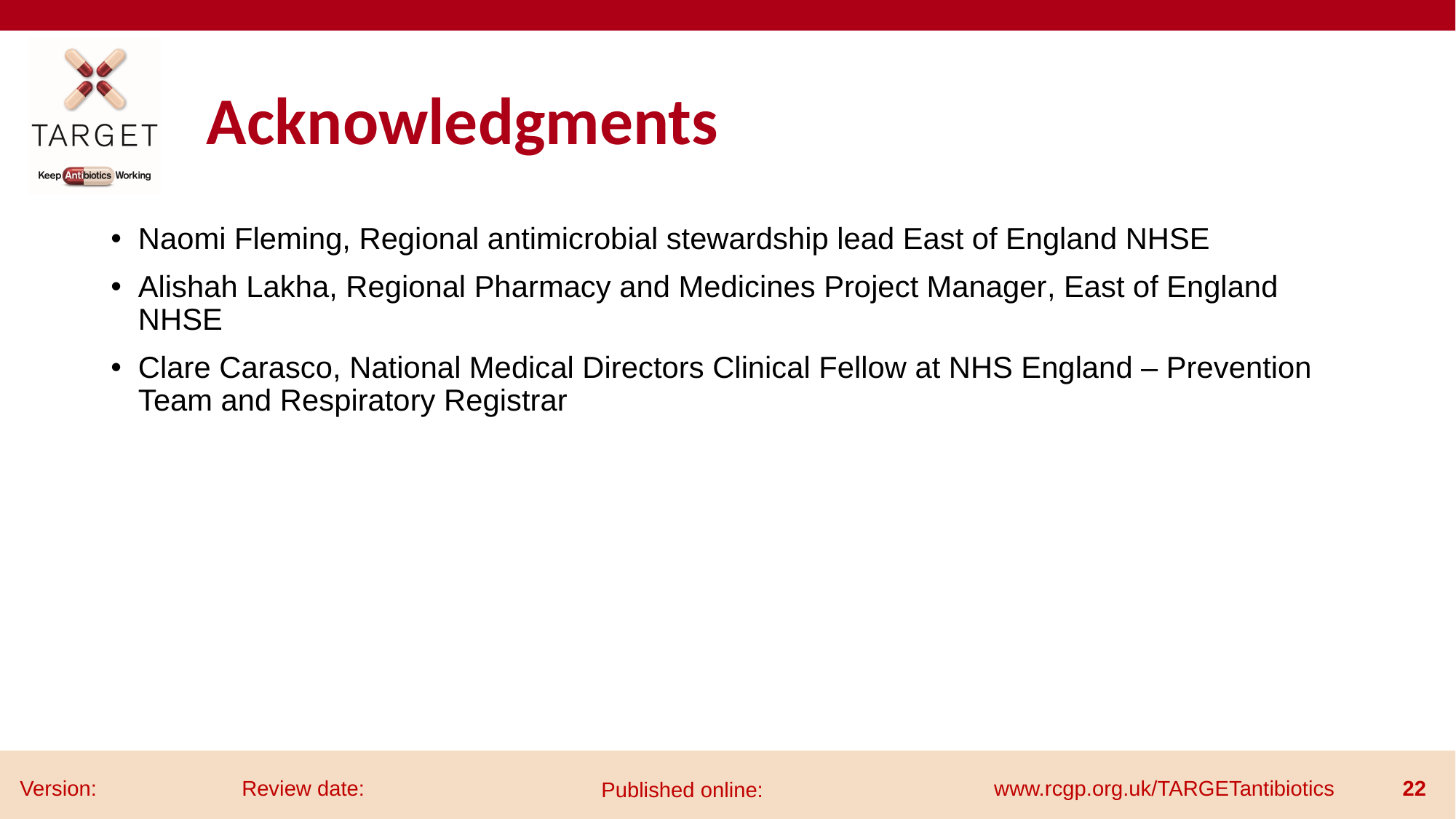

# Acknowledgments
Naomi Fleming, Regional antimicrobial stewardship lead East of England NHSE
Alishah Lakha, Regional Pharmacy and Medicines Project Manager, East of England NHSE
Clare Carasco, National Medical Directors Clinical Fellow at NHS England – Prevention Team and Respiratory Registrar